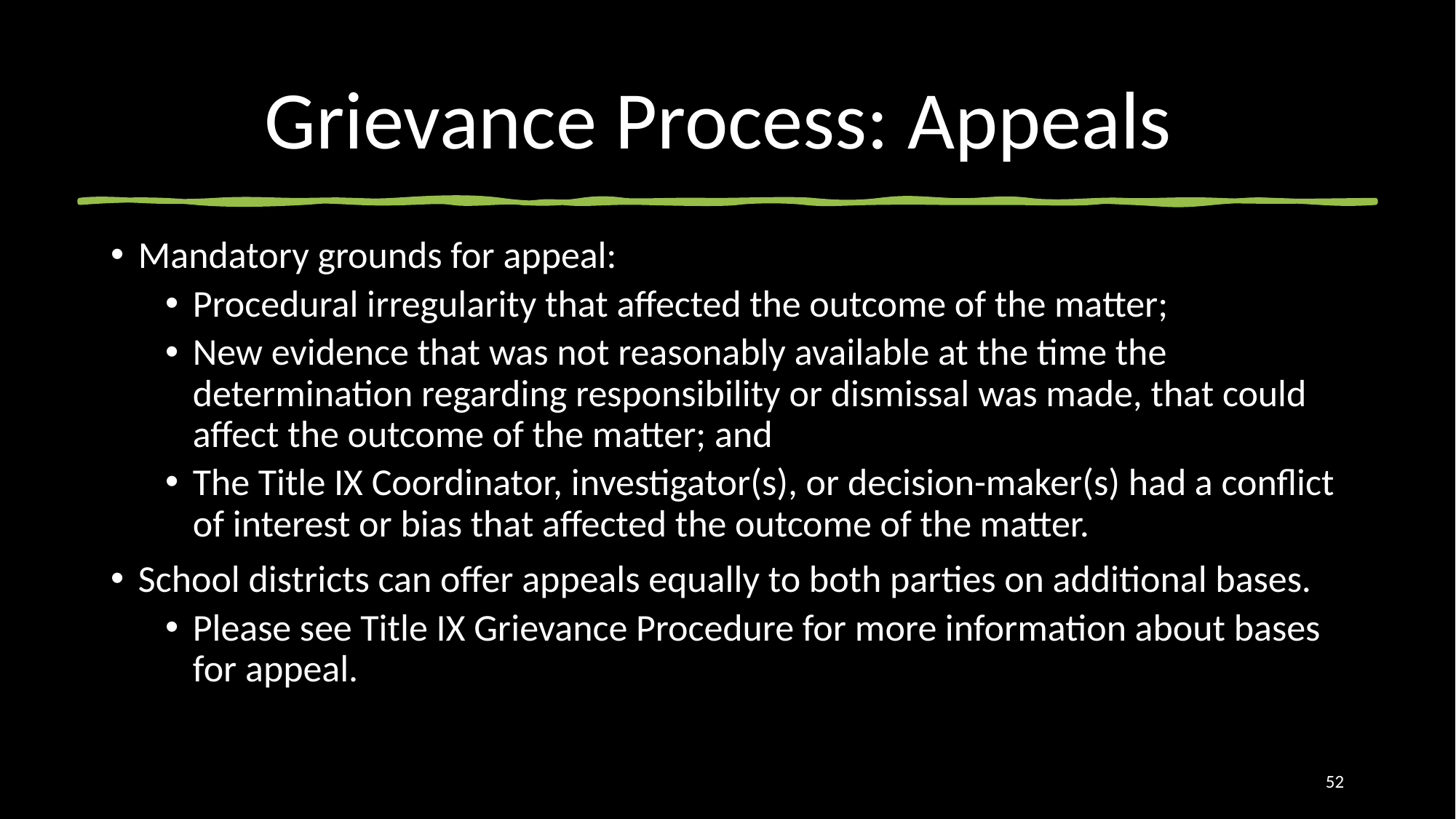

# Grievance Process: Appeals

Mandatory grounds for appeal:
Procedural irregularity that affected the outcome of the matter;
New evidence that was not reasonably available at the time the determination regarding responsibility or dismissal was made, that could affect the outcome of the matter; and
The Title IX Coordinator, investigator(s), or decision-maker(s) had a conflict of interest or bias that affected the outcome of the matter.
School districts can offer appeals equally to both parties on additional bases.
Please see Title IX Grievance Procedure for more information about bases for appeal.

52